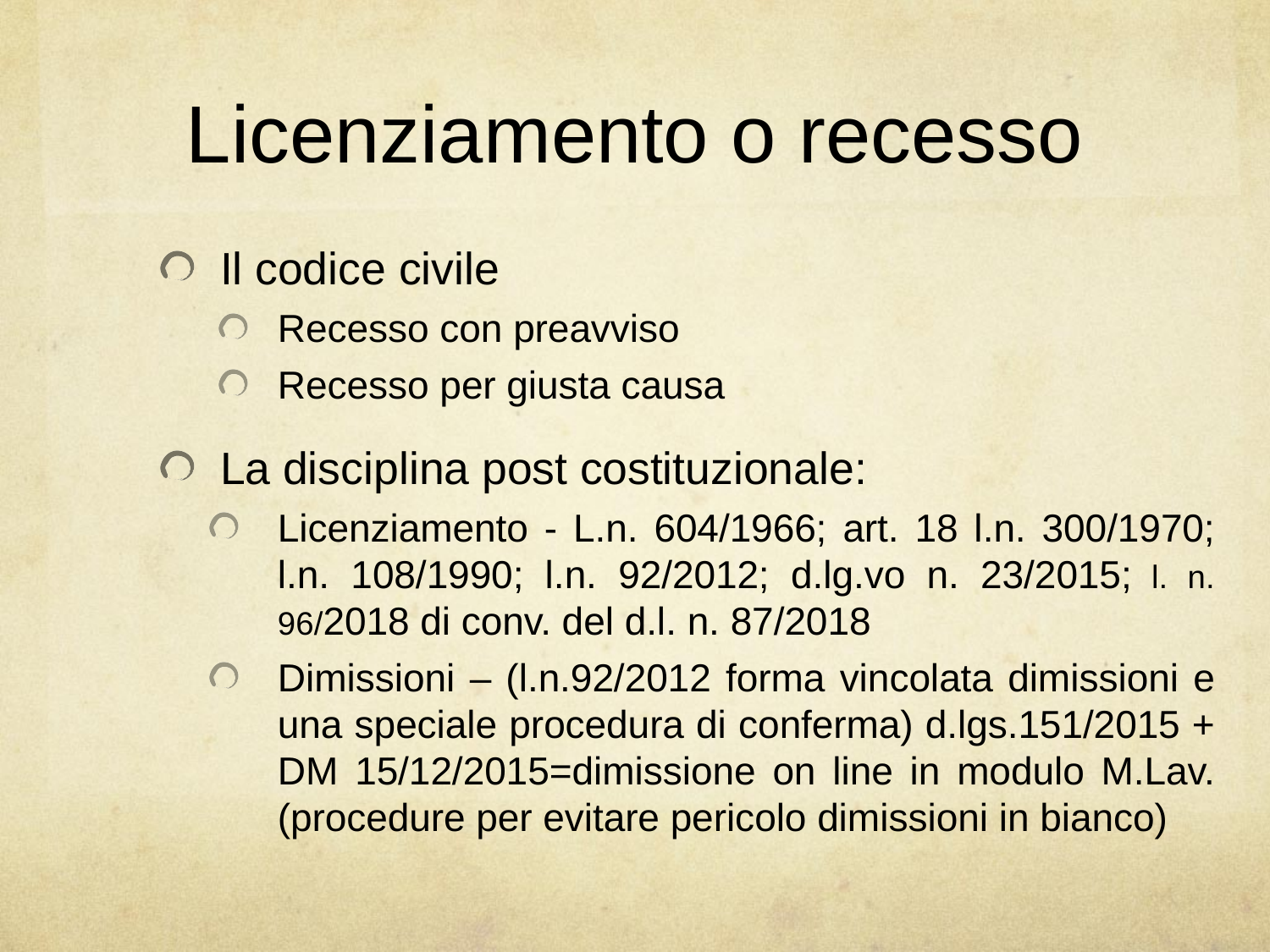

# Licenziamento o recesso
Il codice civile
Recesso con preavviso
Recesso per giusta causa
La disciplina post costituzionale:
Licenziamento - L.n. 604/1966; art. 18 l.n. 300/1970; l.n. 108/1990; l.n. 92/2012; d.lg.vo n. 23/2015; l. n. 96/2018 di conv. del d.l. n. 87/2018
Dimissioni – (l.n.92/2012 forma vincolata dimissioni e una speciale procedura di conferma) d.lgs.151/2015 + DM 15/12/2015=dimissione on line in modulo M.Lav. (procedure per evitare pericolo dimissioni in bianco)